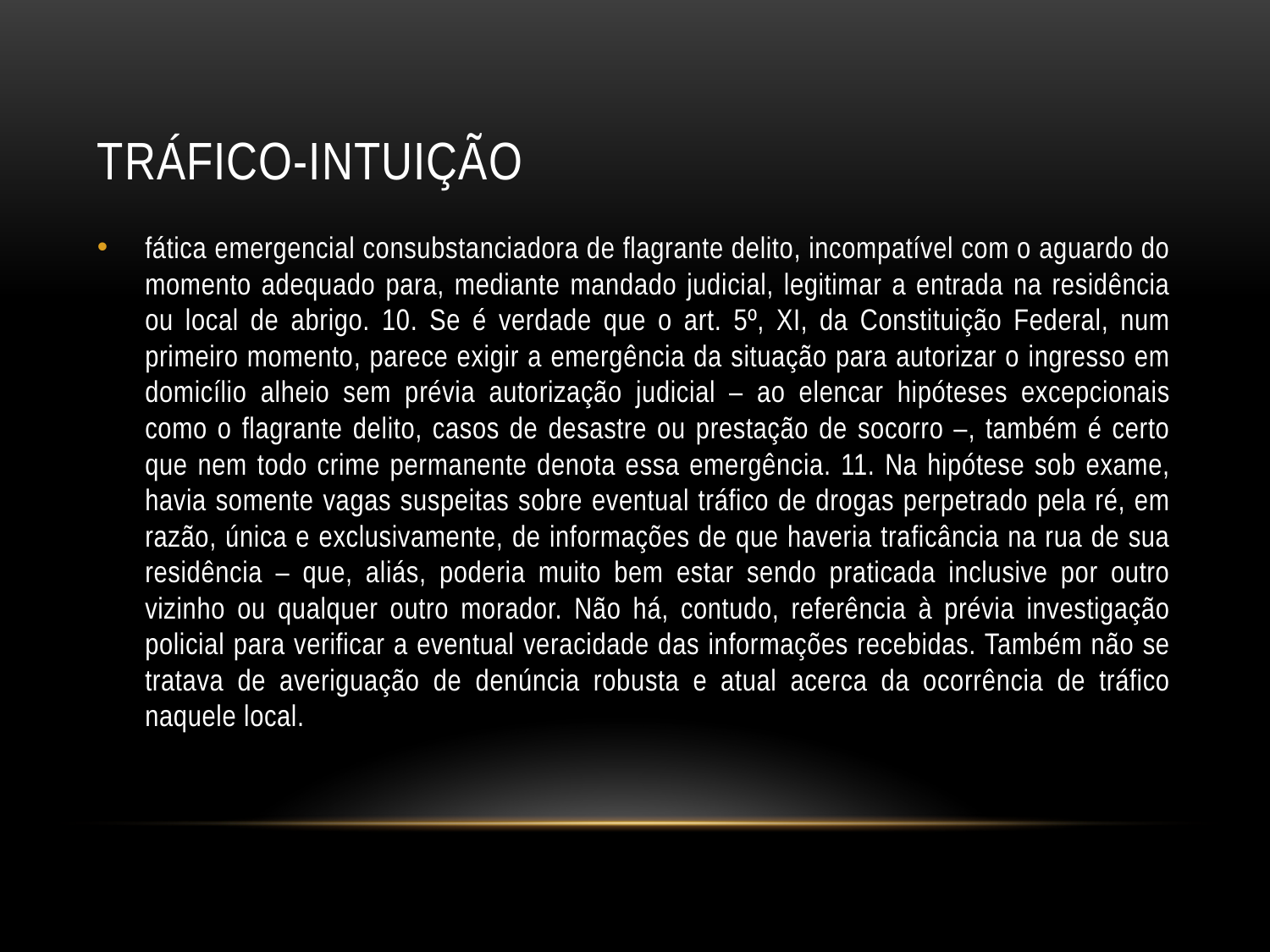

# TRÁFICO-INTUIÇÃO
fática emergencial consubstanciadora de flagrante delito, incompatível com o aguardo do momento adequado para, mediante mandado judicial, legitimar a entrada na residência ou local de abrigo. 10. Se é verdade que o art. 5º, XI, da Constituição Federal, num primeiro momento, parece exigir a emergência da situação para autorizar o ingresso em domicílio alheio sem prévia autorização judicial – ao elencar hipóteses excepcionais como o flagrante delito, casos de desastre ou prestação de socorro –, também é certo que nem todo crime permanente denota essa emergência. 11. Na hipótese sob exame, havia somente vagas suspeitas sobre eventual tráfico de drogas perpetrado pela ré, em razão, única e exclusivamente, de informações de que haveria traficância na rua de sua residência – que, aliás, poderia muito bem estar sendo praticada inclusive por outro vizinho ou qualquer outro morador. Não há, contudo, referência à prévia investigação policial para verificar a eventual veracidade das informações recebidas. Também não se tratava de averiguação de denúncia robusta e atual acerca da ocorrência de tráfico naquele local.